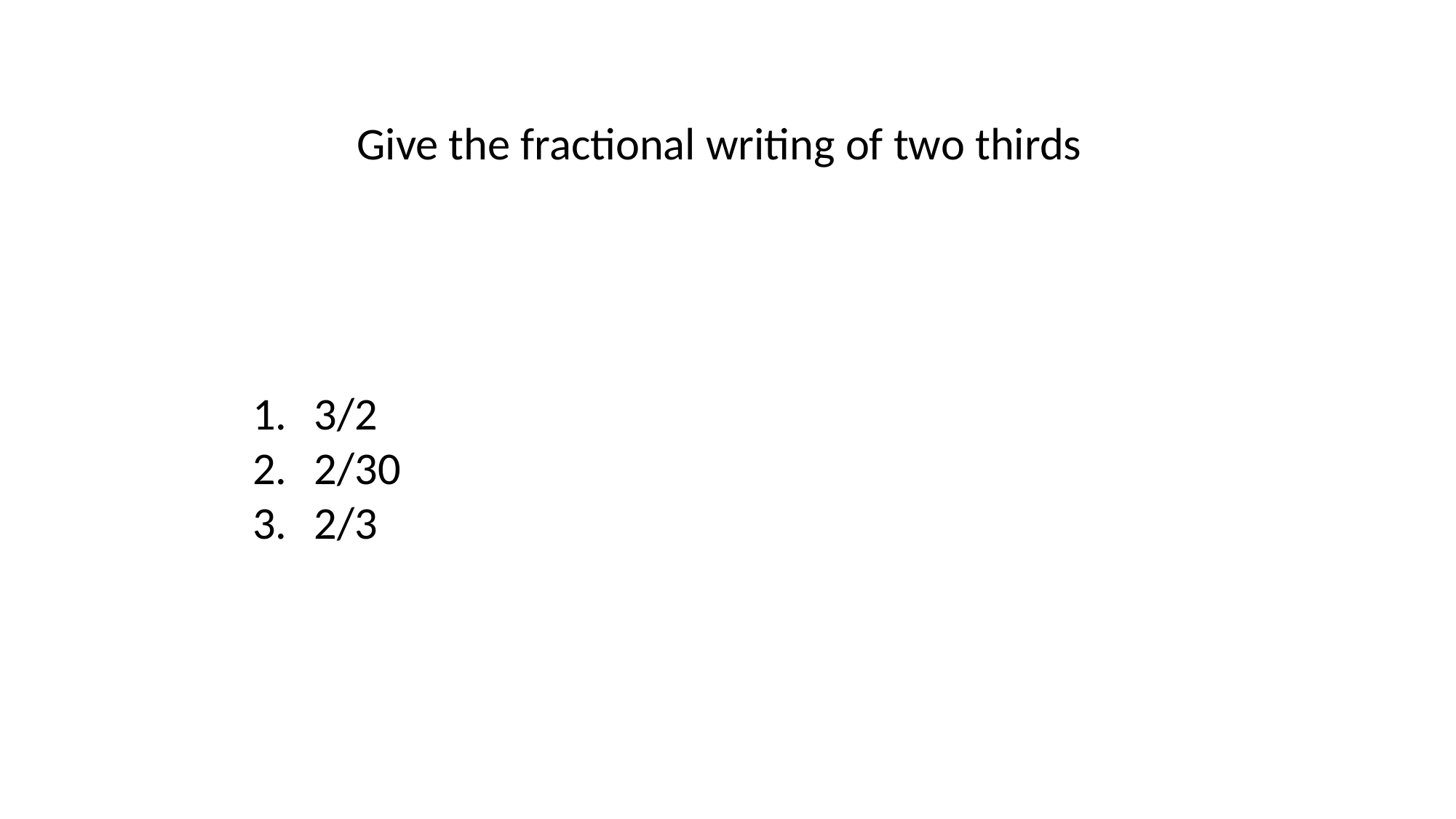

Give the fractional writing of two thirds
3/2
2/30
2/3